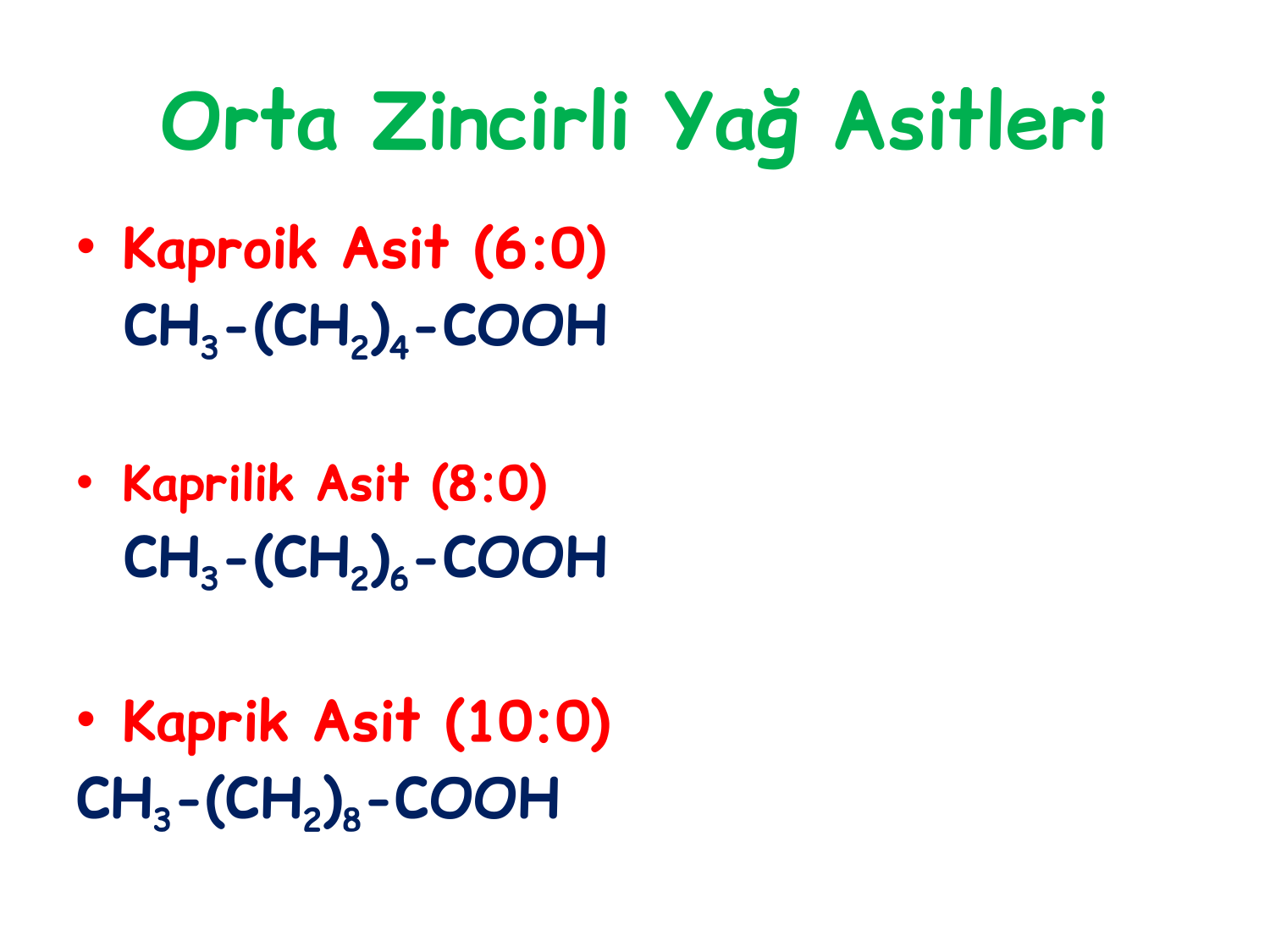

# Orta Zincirli Yağ Asitleri
Kaproik Asit (6:0)
  CH3-(CH2)4-COOH

Kaprilik Asit (8:0)
  CH3-(CH2)6-COOH

Kaprik Asit (10:0)
CH3-(CH2)8-COOH